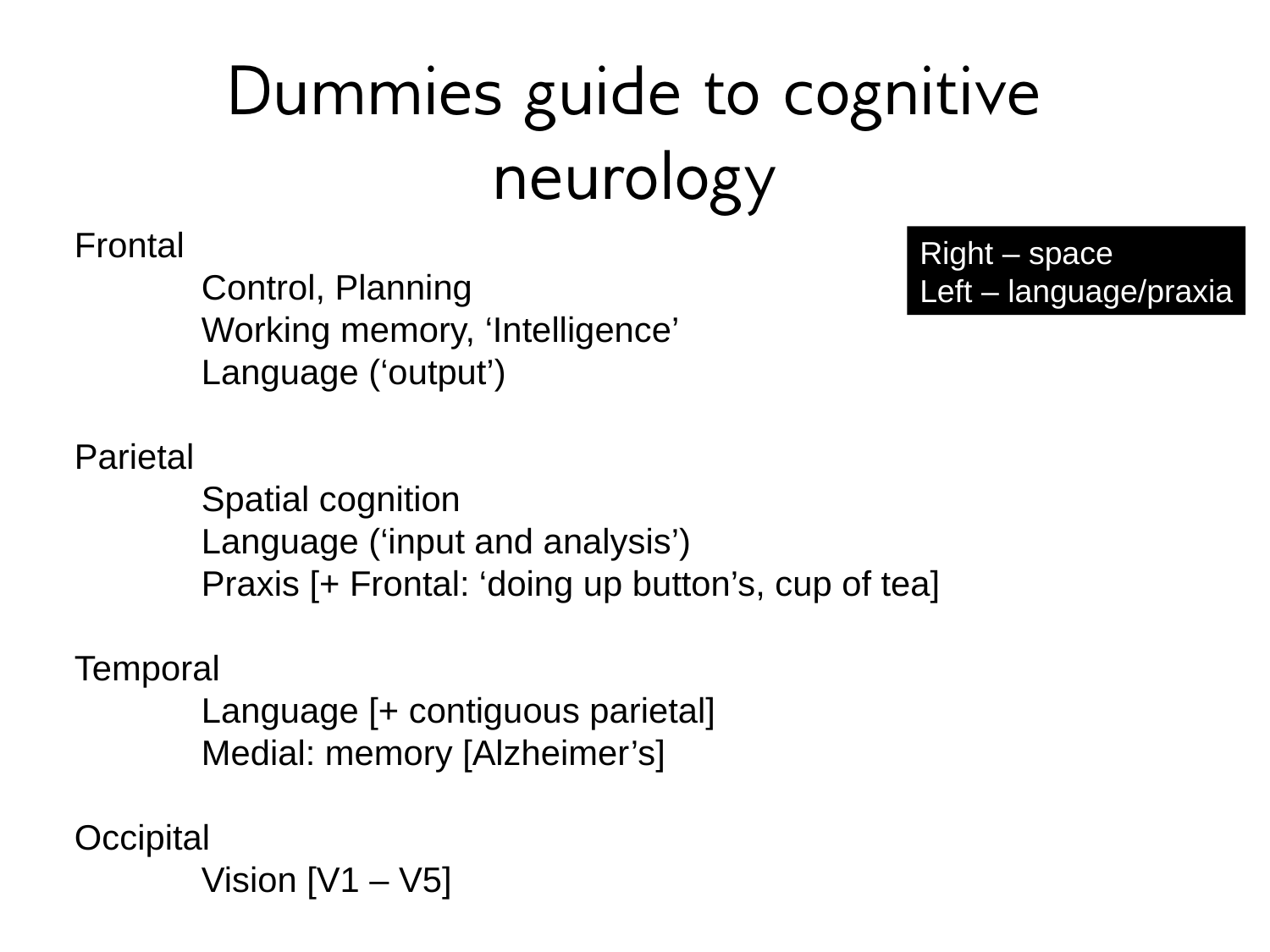

Dummies guide to cognitive neurology
Frontal
	Control, Planning
	Working memory, ‘Intelligence’
	Language (‘output’)

Parietal
	Spatial cognition
	Language (‘input and analysis’)
	Praxis [+ Frontal: ‘doing up button’s, cup of tea]

Temporal
	Language [+ contiguous parietal]
	Medial: memory [Alzheimer’s]

Occipital
	Vision [V1 – V5]
Right – space
Left – language/praxia